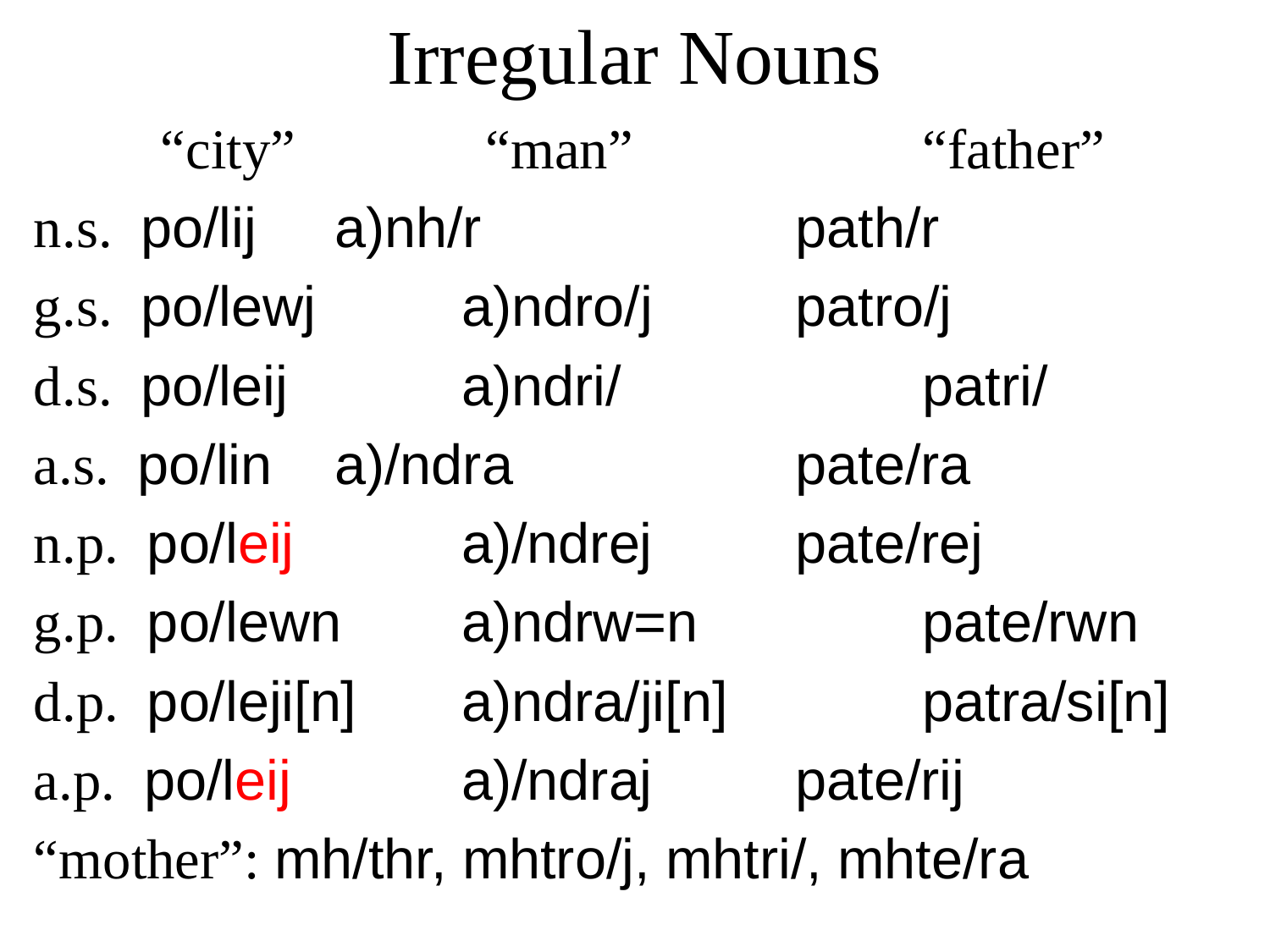

# Irregular Nouns
	“city”	     “man”			“father”
n.s.  po/lij 	   a)nh/r			path/r
g.s.  po/lewj	   a)ndro/j		patro/j
d.s.  po/leij	   a)ndri/			patri/
a.s.  po/lin	   a)/ndra			pate/ra
n.p.  po/leij	   a)/ndrej		pate/rej
g.p.  po/lewn	   a)ndrw=n		pate/rwn
d.p.  po/leji[n]	   a)ndra/ji[n]		patra/si[n]
a.p.  po/leij	   a)/ndraj		pate/rij
“mother”: mh/thr, mhtro/j, mhtri/, mhte/ra